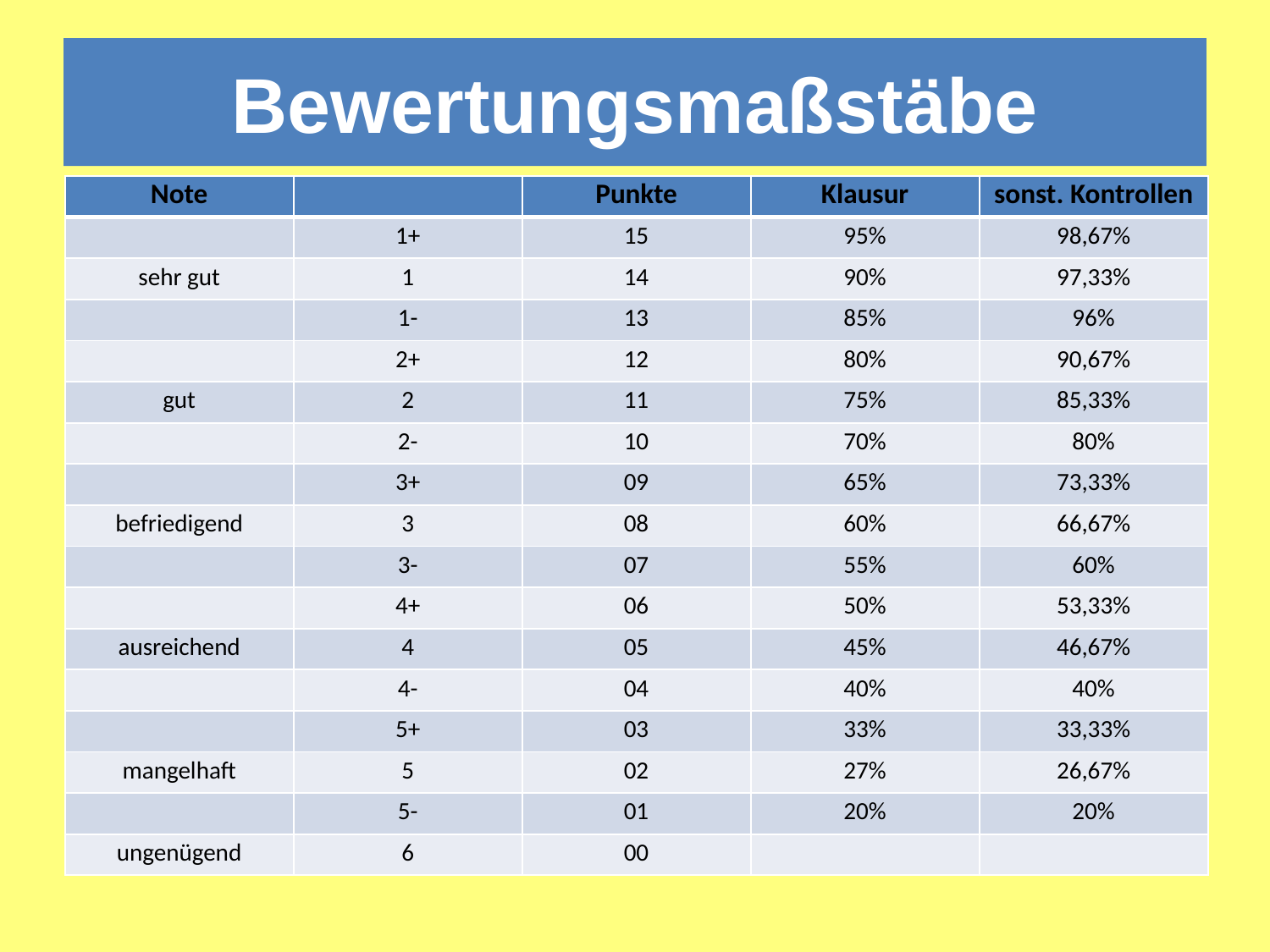

# Bewertungsmaßstäbe
| Note |  | Punkte | Klausur | sonst. Kontrollen |
| --- | --- | --- | --- | --- |
|  | 1+ | 15 | 95% | 98,67% |
| sehr gut | 1 | 14 | 90% | 97,33% |
|  | 1- | 13 | 85% | 96% |
|  | 2+ | 12 | 80% | 90,67% |
| gut | 2 | 11 | 75% | 85,33% |
|  | 2- | 10 | 70% | 80% |
|  | 3+ | 09 | 65% | 73,33% |
| befriedigend | 3 | 08 | 60% | 66,67% |
|  | 3- | 07 | 55% | 60% |
|  | 4+ | 06 | 50% | 53,33% |
| ausreichend | 4 | 05 | 45% | 46,67% |
|  | 4- | 04 | 40% | 40% |
|  | 5+ | 03 | 33% | 33,33% |
| mangelhaft | 5 | 02 | 27% | 26,67% |
|  | 5- | 01 | 20% | 20% |
| ungenügend | 6 | 00 |  |  |